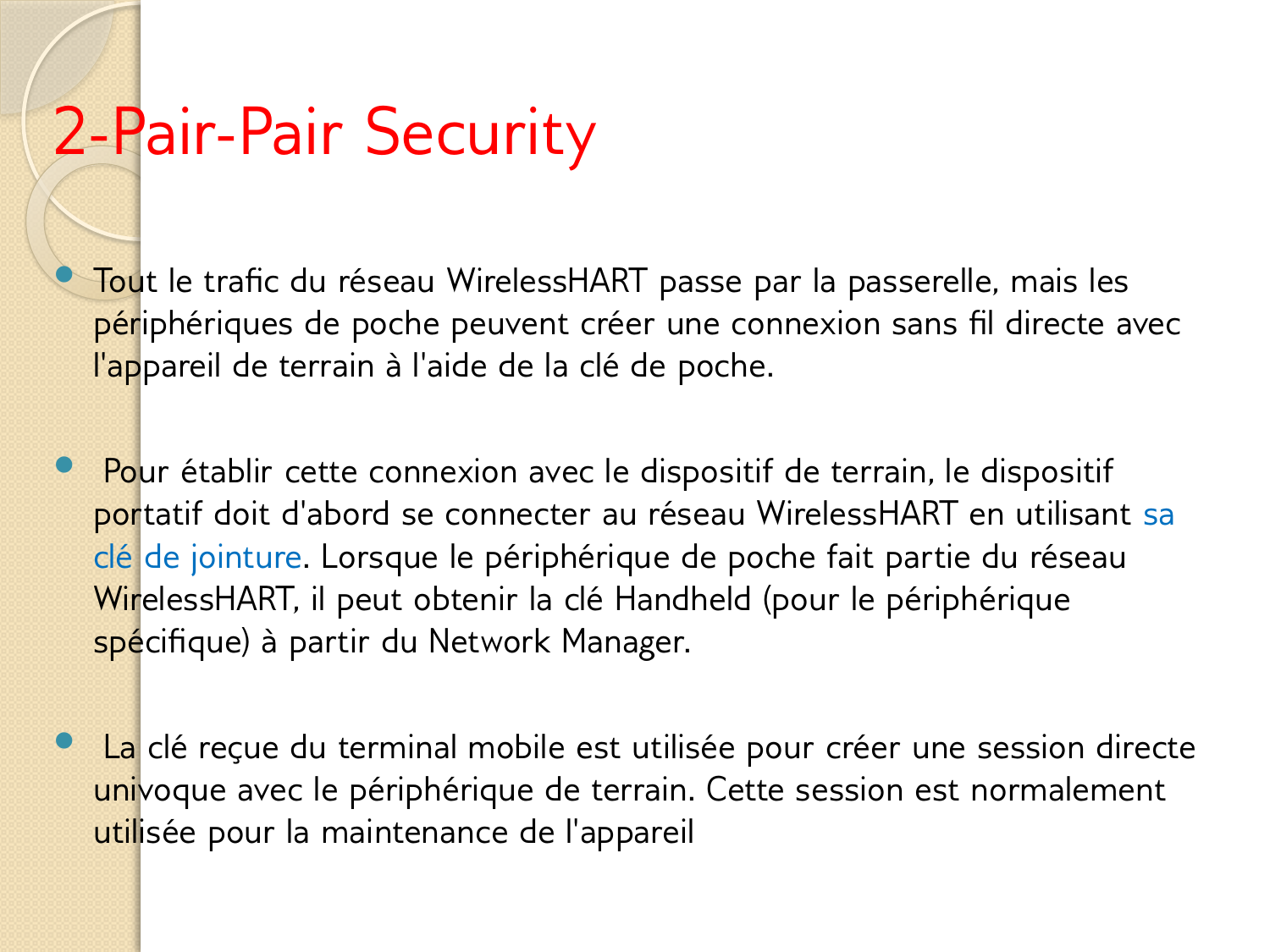

2-Pair-Pair Security

Tout le trafic du réseau WirelessHART passe par la passerelle, mais les périphériques de poche peuvent créer une connexion sans fil directe avec l'appareil de terrain à l'aide de la clé de poche.

 Pour établir cette connexion avec le dispositif de terrain, le dispositif portatif doit d'abord se connecter au réseau WirelessHART en utilisant sa clé de jointure. Lorsque le périphérique de poche fait partie du réseau WirelessHART, il peut obtenir la clé Handheld (pour le périphérique spécifique) à partir du Network Manager.

 La clé reçue du terminal mobile est utilisée pour créer une session directe univoque avec le périphérique de terrain. Cette session est normalement utilisée pour la maintenance de l'appareil